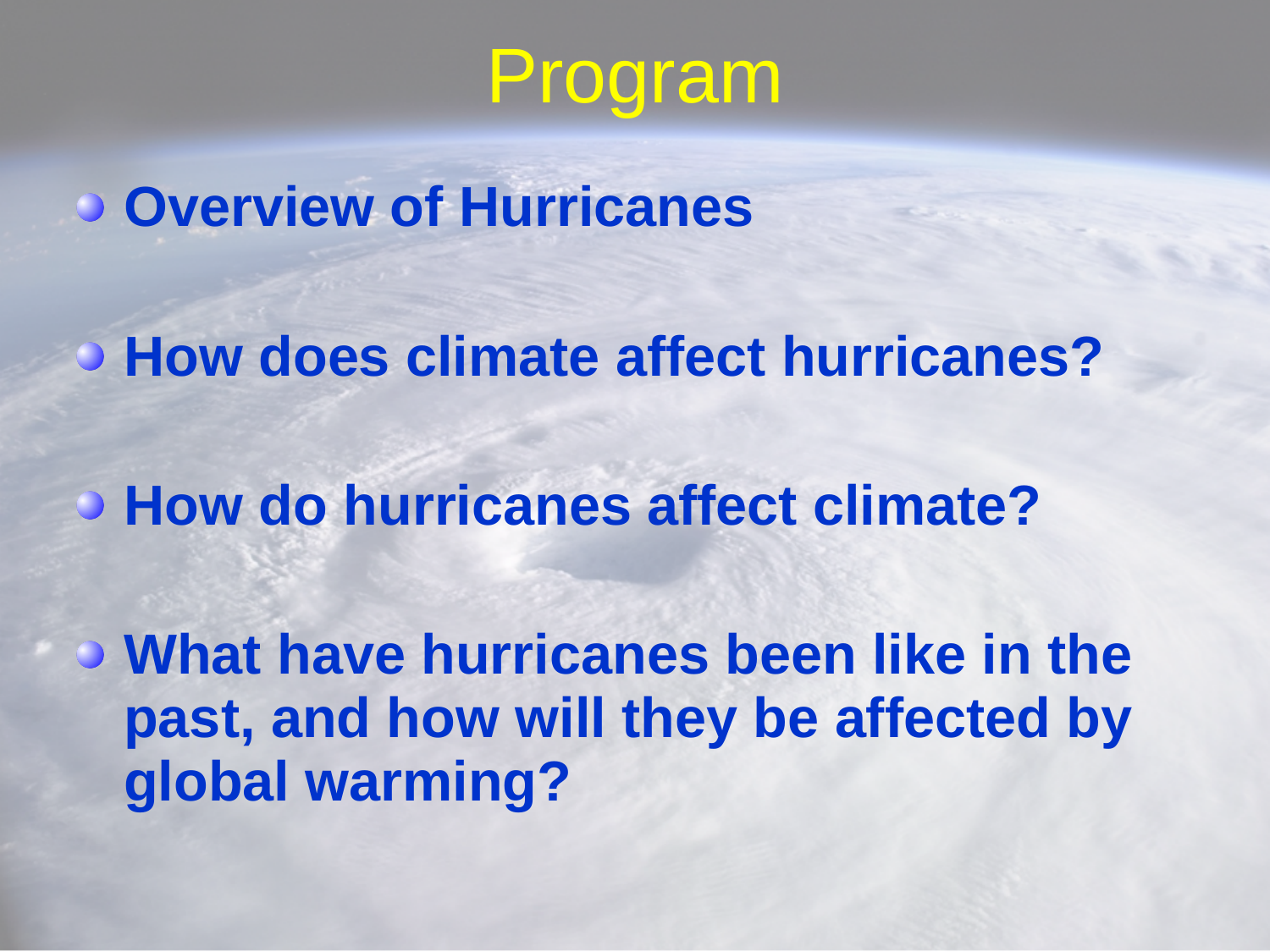

# Program
Overview of Hurricanes

How does climate affect hurricanes?

How do hurricanes affect climate?

What have hurricanes been like in the past, and how will they be affected by global warming?